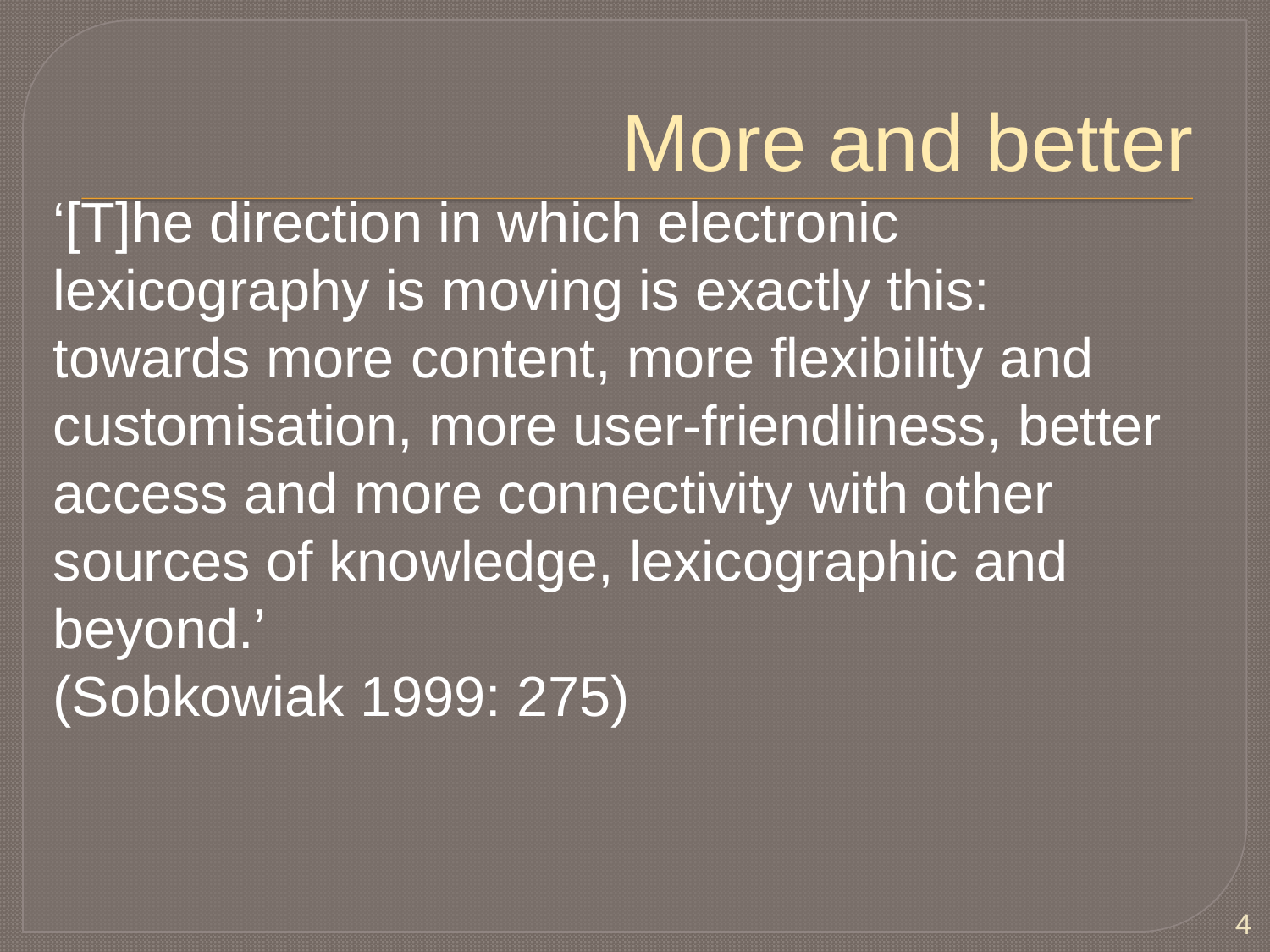

# More and better
	‘[T]he direction in which electronic lexicography is moving is exactly this: towards more content, more flexibility and customisation, more user-friendliness, better access and more connectivity with other sources of knowledge, lexicographic and beyond.’
	(Sobkowiak 1999: 275)

4